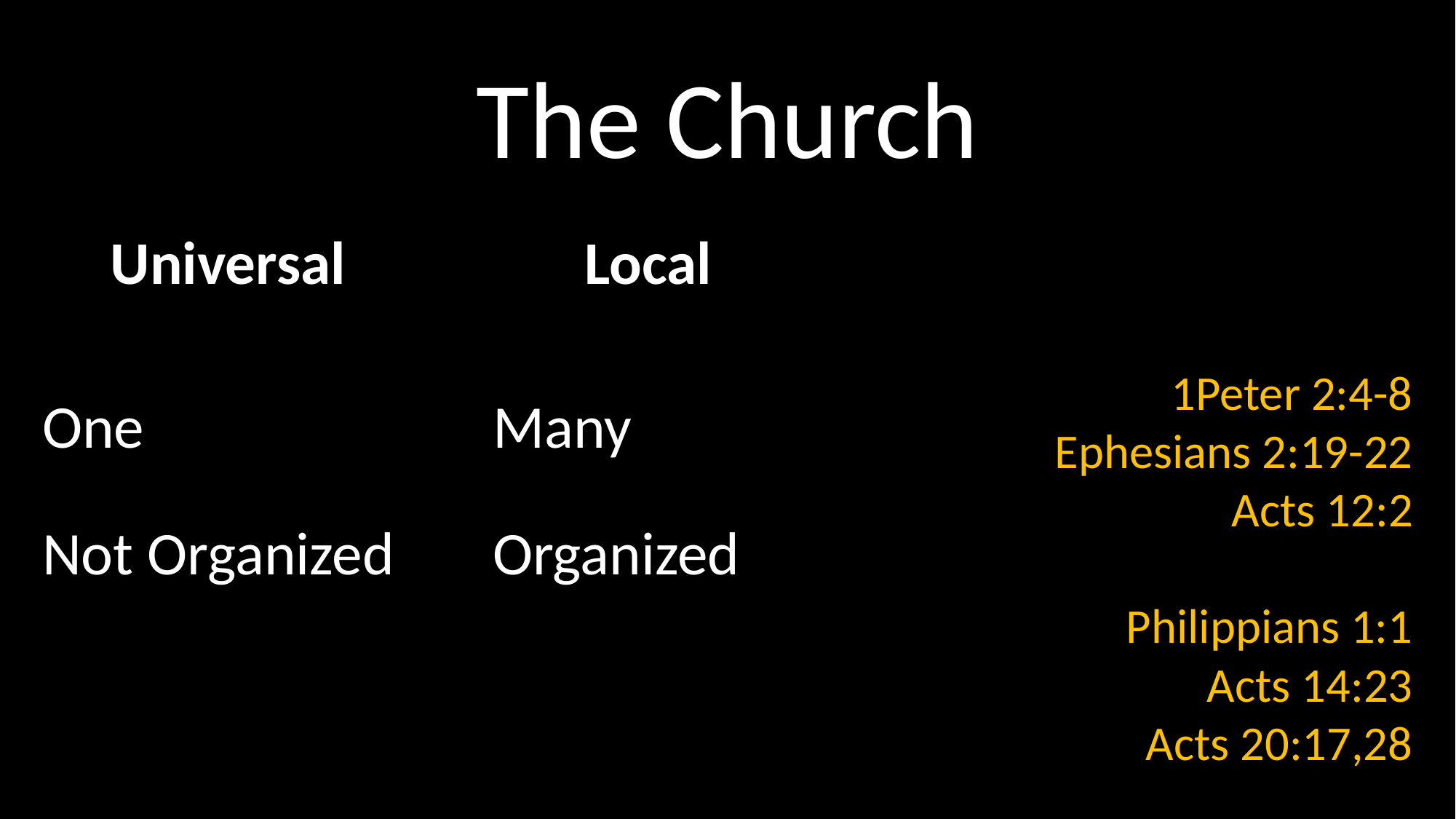

# The Church
Universal
One
Not Organized
Local
Many
Organized
1Peter 2:4-8
Ephesians 2:19-22
Acts 12:2

Philippians 1:1
Acts 14:23
Acts 20:17,28